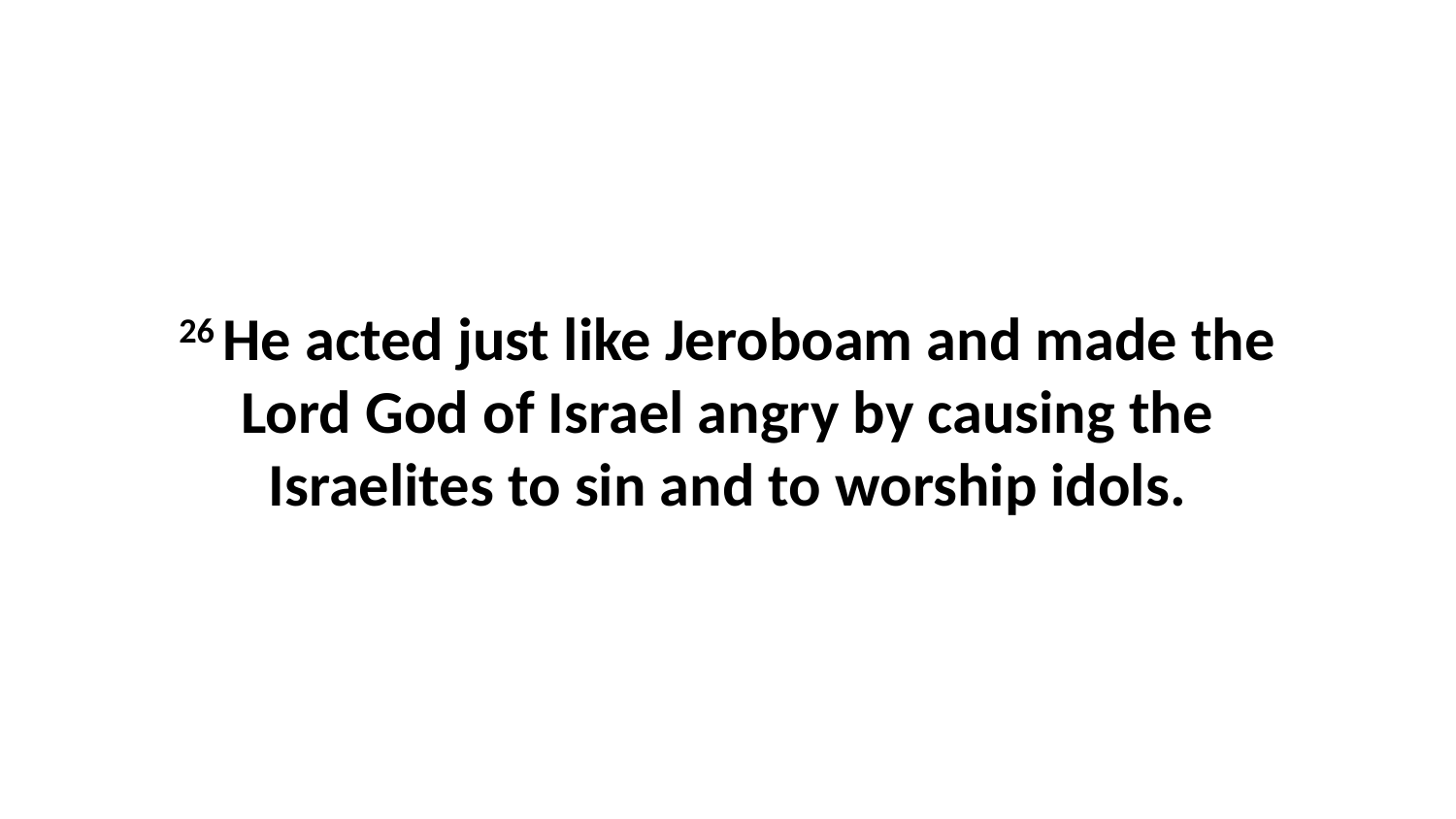

26 He acted just like Jeroboam and made the Lord God of Israel angry by causing the Israelites to sin and to worship idols.